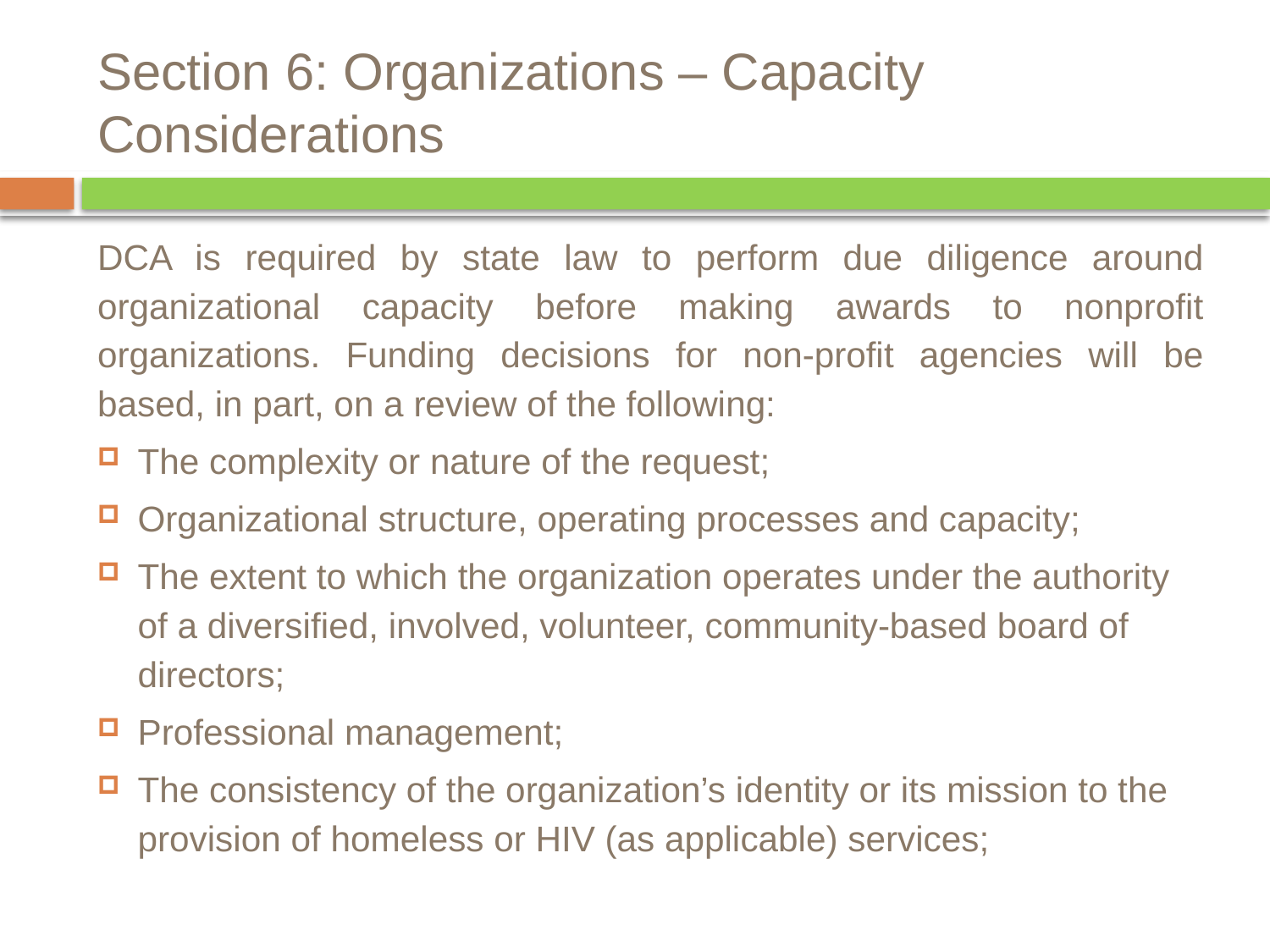

# Section 6: Organizations – Capacity Considerations
DCA is required by state law to perform due diligence around organizational capacity before making awards to nonprofit organizations. Funding decisions for non-profit agencies will be based, in part, on a review of the following:
The complexity or nature of the request;
Organizational structure, operating processes and capacity;
The extent to which the organization operates under the authority of a diversified, involved, volunteer, community-based board of directors;
Professional management;
The consistency of the organization’s identity or its mission to the provision of homeless or HIV (as applicable) services;